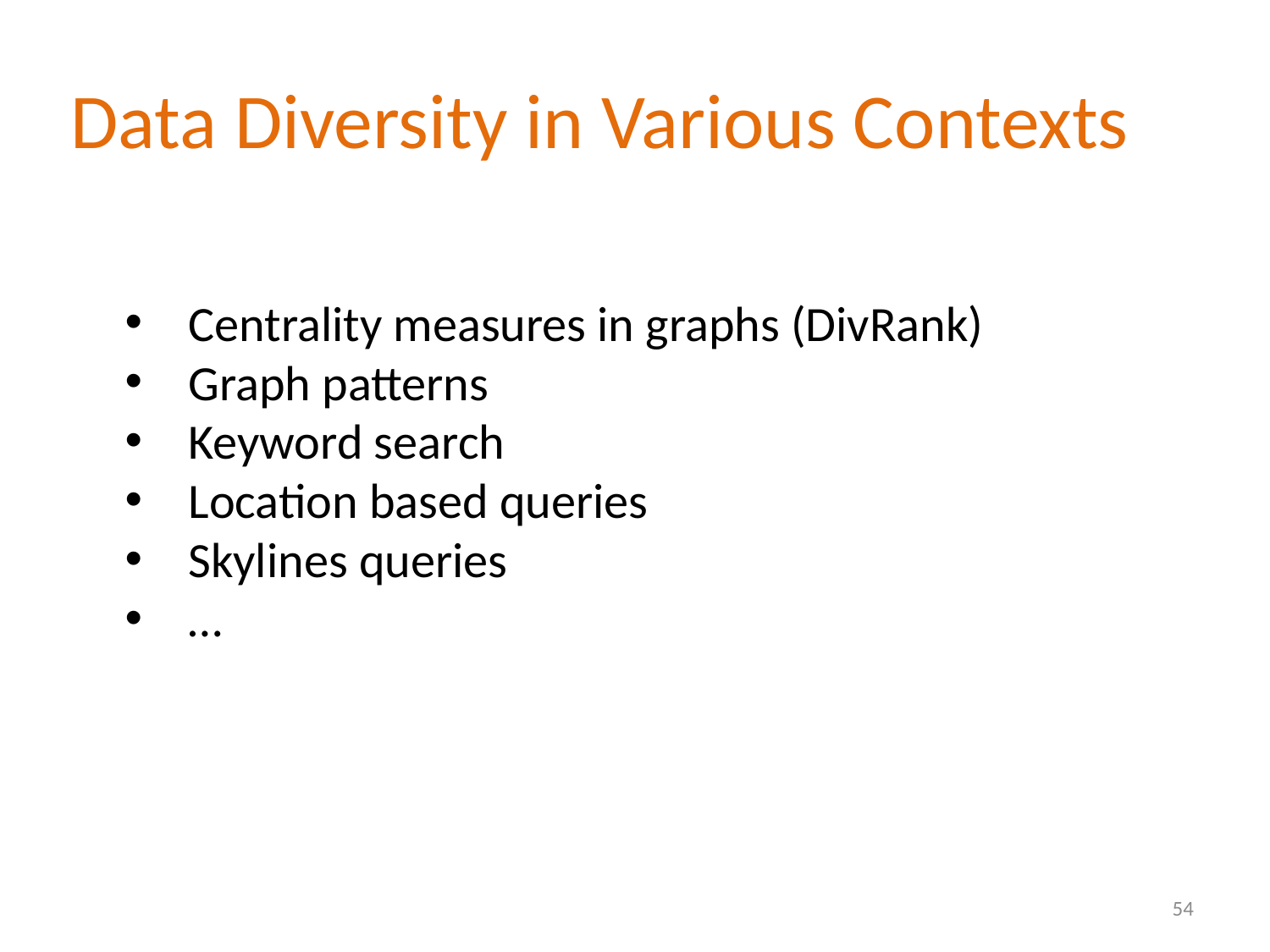

# Data Diversity in Various Contexts
Centrality measures in graphs (DivRank)
Graph patterns
Keyword search
Location based queries
Skylines queries
…

54